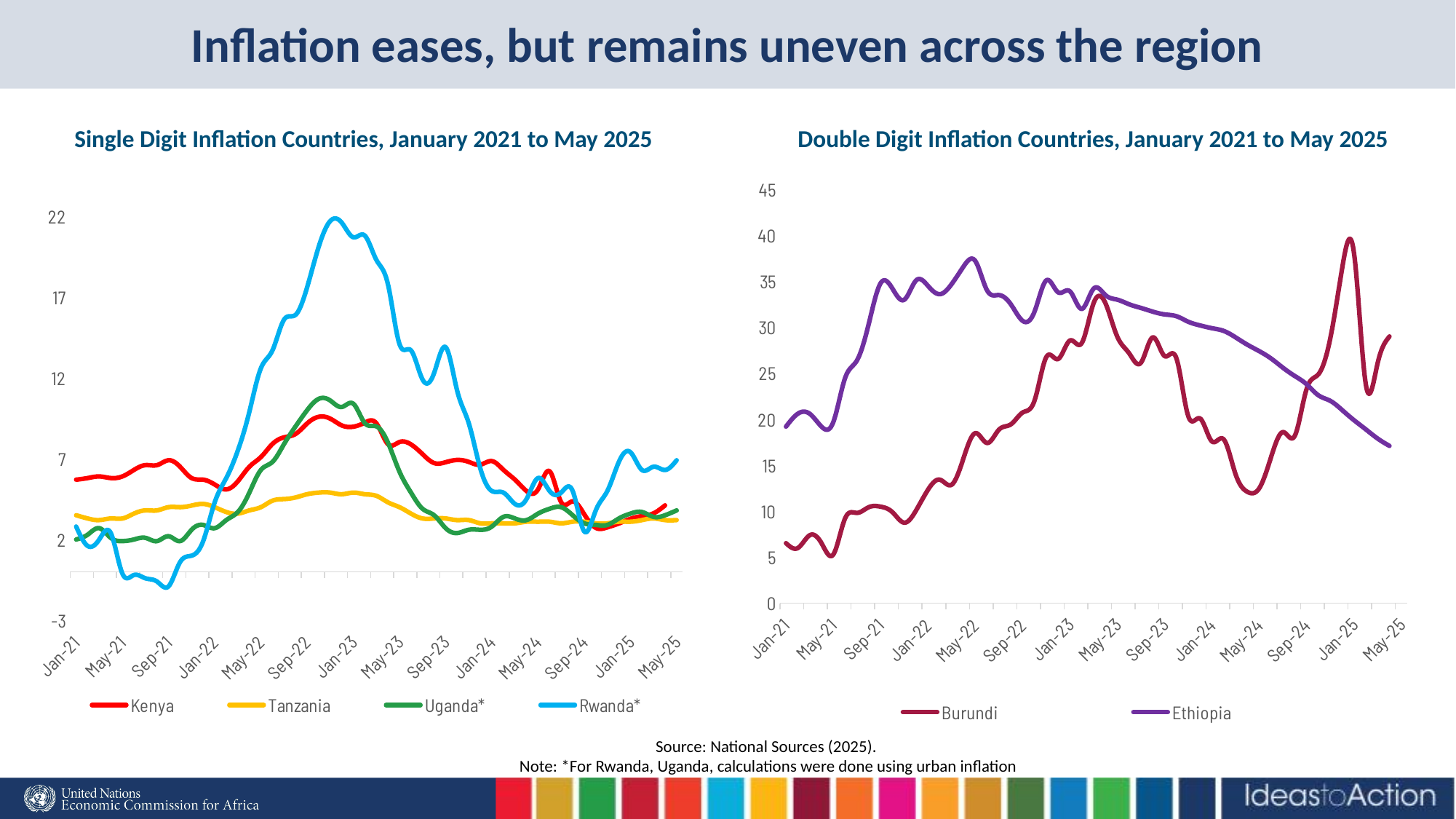

# Inflation eases, but remains uneven across the region
Single Digit Inflation Countries, January 2021 to May 2025
Double Digit Inflation Countries, January 2021 to May 2025

### Chart

| Category | Kenya | Tanzania | Uganda* | Rwanda* |
|---|---|---|---|---|
| 44197 | 5.7 | 3.5 | 2.0 | 2.8 |
| 44228 | 5.8 | 3.3 | 2.3 | 1.6 |
| 44256 | 5.9 | 3.2 | 2.7 | 2.0 |
| 44287 | 5.8 | 3.3 | 2.1 | 2.4 |
| 44317 | 5.9 | 3.3 | 1.9 | -0.1 |
| 44348 | 6.3 | 3.6 | 2.0 | -0.2 |
| 44378 | 6.6 | 3.8 | 2.1 | -0.4 |
| 44409 | 6.6 | 3.8 | 1.9 | -0.6 |
| 44440 | 6.9 | 4.0 | 2.2 | -0.9 |
| 44470 | 6.5 | 4.0 | 1.9 | 0.6 |
| 44501 | 5.8 | 4.1 | 2.6 | 1.0 |
| 44531 | 5.7 | 4.2 | 2.9 | 1.9 |
| 44562 | 5.4 | 4.0 | 2.7 | 4.3 |
| 44593 | 5.1 | 3.7 | 3.2 | 5.8 |
| 44621 | 5.6 | 3.6 | 3.7 | 7.5 |
| 44652 | 6.5 | 3.8 | 4.9 | 9.9 |
| 44682 | 7.1 | 4.0 | 6.3 | 12.6 |
| 44713 | 7.91 | 4.4 | 6.8 | 13.7 |
| 44743 | 8.32 | 4.5 | 7.9 | 15.6 |
| 44774 | 8.53 | 4.6 | 9.0 | 15.9 |
| 44805 | 9.18 | 4.8 | 10.0 | 17.6 |
| 44835 | 9.59 | 4.9 | 10.7 | 20.1 |
| 44866 | 9.48 | 4.9 | 10.6 | 21.7 |
| 44896 | 9.06 | 4.8 | 10.2 | 21.6 |
| 44927 | 8.98 | 4.9 | 10.4 | 20.7 |
| 44958 | 9.23 | 4.8 | 9.2 | 20.8 |
| 44986 | 9.19 | 4.7 | 9.0 | 19.3 |
| 45017 | 7.9 | 4.3 | 8.0 | 17.8 |
| 45047 | 8.03 | 4.0 | 6.2 | 14.1 |
| 45078 | 7.88 | 3.6 | 4.9 | 13.7 |
| 45108 | 7.28 | 3.3 | 3.9 | 11.9 |
| 45139 | 6.73 | 3.3 | 3.5 | 12.3 |
| 45170 | 6.78 | 3.3 | 2.7 | 13.9 |
| 45200 | 6.92 | 3.2 | 2.4 | 11.2 |
| 45231 | 6.8 | 3.2 | 2.6 | 9.2 |
| 45261 | 6.63 | 3.0 | 2.6 | 6.4 |
| 45292 | 6.85 | 3.0 | 2.8 | 5.0 |
| 45323 | 6.31 | 3.0 | 3.4 | 4.9 |
| 45352 | 5.7 | 3.0 | 3.3 | 4.2 |
| 45383 | 5.0 | 3.1 | 3.2 | 4.5 |
| 45413 | 5.1 | 3.1 | 3.6 | 5.8 |
| 45444 | 6.22 | 3.1 | 3.9 | 5.0 |
| 45474 | 4.31 | 3.0 | 4.0 | 4.9 |
| 45505 | 4.36 | 3.1 | 3.5 | 5.0 |
| 45536 | 3.56 | 3.1 | 3.0 | 2.5 |
| 45566 | 2.72 | 3.0 | 2.9 | 3.8 |
| 45597 | 2.75 | 3.0 | 2.9 | 5.0 |
| 45627 | 2.99 | 3.1 | 3.3 | 6.8 |
| 45658 | 3.28 | 3.1 | 3.6 | 7.4 |
| 45689 | 3.45 | 3.2 | 3.7 | 6.3 |
| 45717 | 3.62 | 3.3 | 3.4 | 6.5 |
| 45748 | 4.11 | 3.2 | 3.5 | 6.3 |
| 45778 | None | 3.2 | 3.8 | 6.9 |

### Chart

| Category | Burundi | Ethiopia |
|---|---|---|
| 44197 | 6.523131112686409 | 19.2 |
| 44228 | 5.995953031715828 | 20.6 |
| 44256 | 7.379166491314781 | 20.6 |
| 44287 | 6.526767542043999 | 19.2 |
| 44317 | 5.2941725906020976 | 19.7 |
| 44348 | 9.231520712916662 | 24.5 |
| 44378 | 9.813818603153845 | 26.4 |
| 44409 | 10.43675490894036 | 30.4 |
| 44440 | 10.49105506857082 | 34.8 |
| 44470 | 9.885125065173629 | 34.2 |
| 44501 | 8.750740038555582 | 33.0 |
| 44531 | 10.100180000291004 | 35.1 |
| 44562 | 12.33014261167038 | 34.5 |
| 44593 | 13.424166549119999 | 33.6 |
| 44621 | 12.879356889050797 | 34.7 |
| 44652 | 15.758187987086124 | 36.6 |
| 44682 | 18.48577880758404 | 37.2 |
| 44713 | 17.42012956954109 | 34.0 |
| 44743 | 18.871479288716774 | 33.5 |
| 44774 | 19.4438154209829 | 32.5 |
| 44805 | 20.731825857374055 | 30.7 |
| 44835 | 22.022403432065275 | 31.7 |
| 44866 | 26.761865736533675 | 35.1 |
| 44896 | 26.553434553476297 | 33.8 |
| 44927 | 28.56323204362472 | 33.9 |
| 44958 | 28.28977908221304 | 32.0 |
| 44986 | 32.627010057061725 | 34.2 |
| 45017 | 32.614759538402716 | 33.5 |
| 45047 | 28.97622799401267 | 33.0 |
| 45078 | 27.174115694536138 | 32.5 |
| 45108 | 26.148407153302667 | 32.1 |
| 45139 | 28.899332144313085 | 31.7 |
| 45170 | 26.87245504776714 | 31.4 |
| 45200 | 26.60908070616992 | 31.2 |
| 45231 | 20.329556871411736 | 30.6 |
| 45261 | 20.080798455573557 | 30.2 |
| 45292 | 17.589593328758824 | 29.9 |
| 45323 | 17.8 | 29.6 |
| 45352 | 14.0 | 28.9 |
| 45383 | 12.1 | 28.1 |
| 45413 | 12.5 | 27.4 |
| 45444 | 15.9 | 26.6 |
| 45474 | 18.6 | 25.6 |
| 45505 | 18.2 | 24.7 |
| 45536 | 23.3 | 23.8 |
| 45566 | 24.9 | 22.6 |
| 45597 | 28.8 | 22.0 |
| 45627 | 36.4 | 21.0 |
| 45658 | 38.1 | 19.9 |
| 45689 | 23.8 | 18.9 |
| 45717 | 26.1 | 17.9 |
| 45748 | 29.0 | 17.1 |
| 45778 | None | None |
Source: National Sources (2025).
Note: *For Rwanda, Uganda, calculations were done using urban inflation